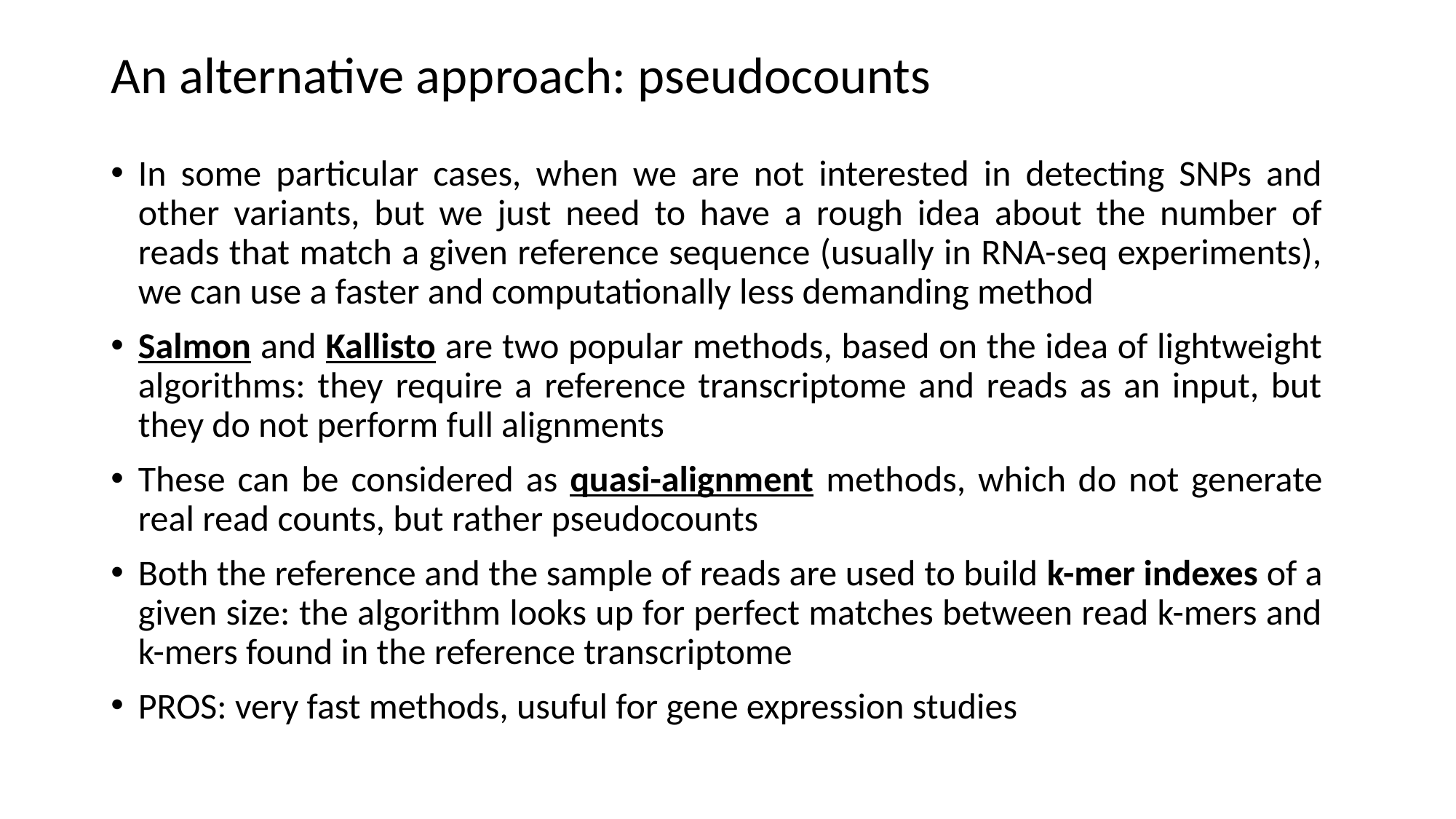

# An alternative approach: pseudocounts
In some particular cases, when we are not interested in detecting SNPs and other variants, but we just need to have a rough idea about the number of reads that match a given reference sequence (usually in RNA-seq experiments), we can use a faster and computationally less demanding method
Salmon and Kallisto are two popular methods, based on the idea of lightweight algorithms: they require a reference transcriptome and reads as an input, but they do not perform full alignments
These can be considered as quasi-alignment methods, which do not generate real read counts, but rather pseudocounts
Both the reference and the sample of reads are used to build k-mer indexes of a given size: the algorithm looks up for perfect matches between read k-mers and k-mers found in the reference transcriptome
PROS: very fast methods, usuful for gene expression studies